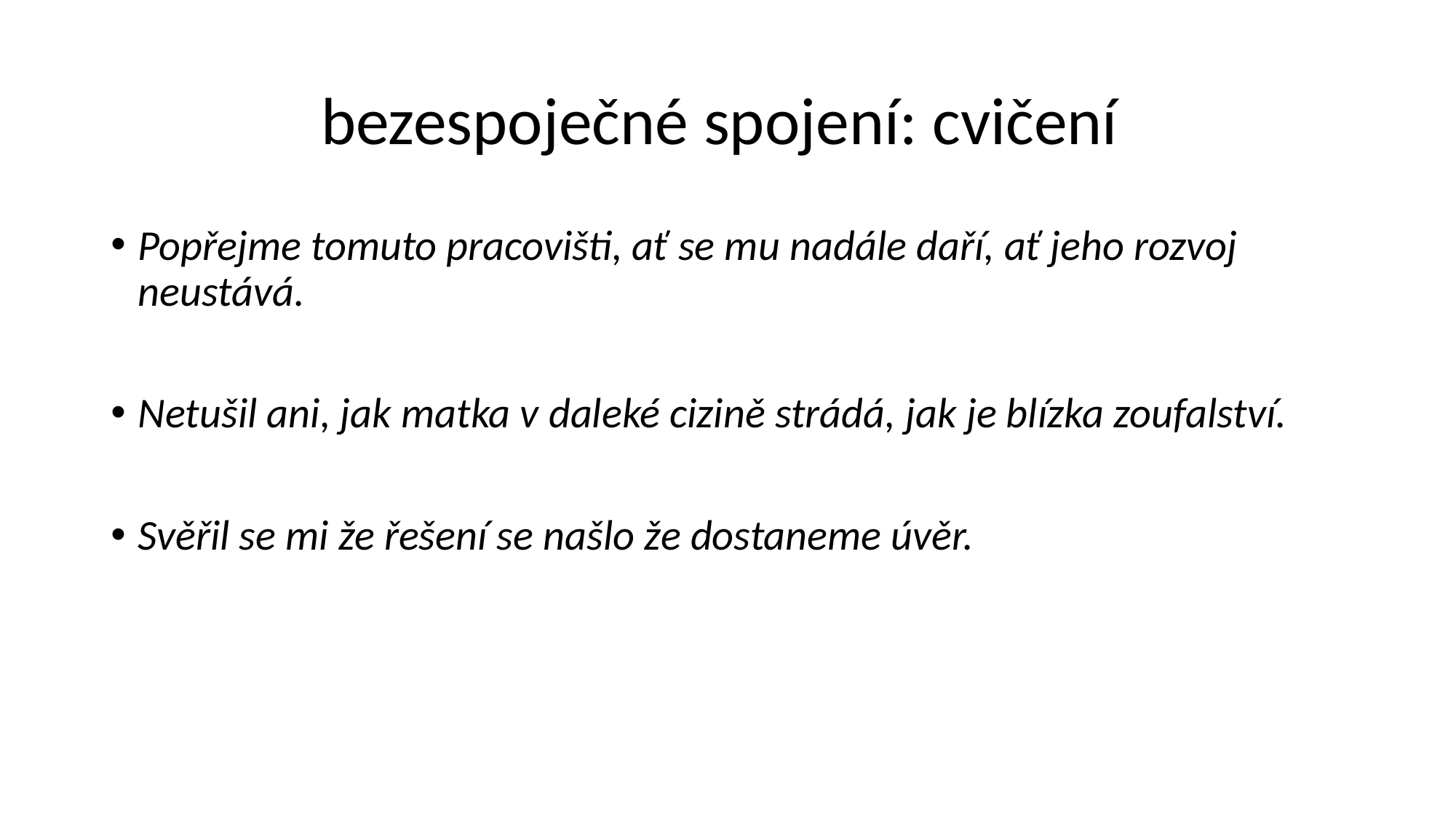

# bezespoječné spojení: cvičení
Popřejme tomuto pracovišti, ať se mu nadále daří, ať jeho rozvoj neustává.

Netušil ani, jak matka v daleké cizině strádá, jak je blízka zoufalství.

Svěřil se mi že řešení se našlo že dostaneme úvěr.